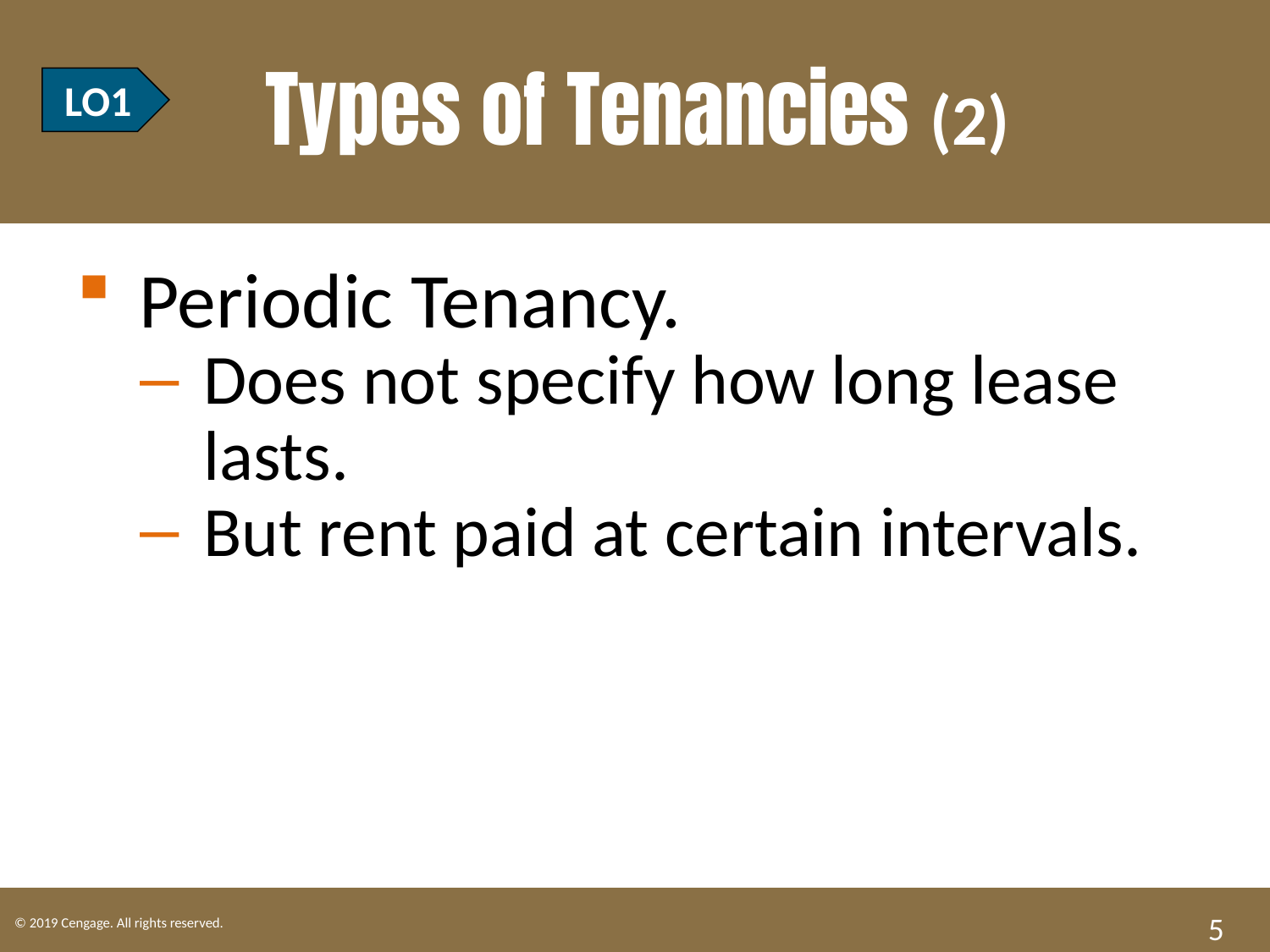

# LO1 Types of Tenancies (2)
LO1
Periodic Tenancy.
Does not specify how long lease lasts.
But rent paid at certain intervals.
5